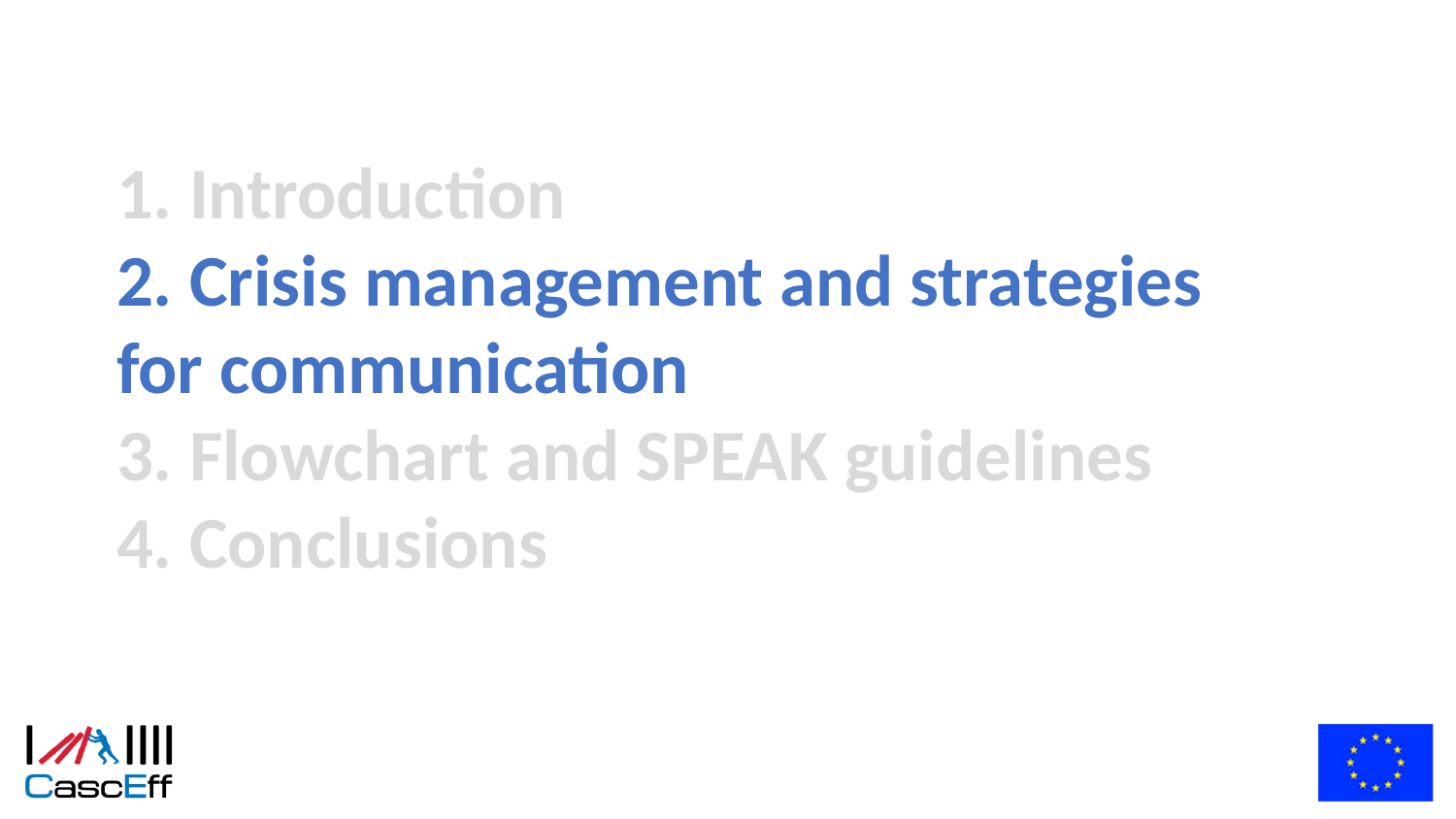

1. Introduction
2. Crisis management and strategies for communication
3. Flowchart and SPEAK guidelines
4. Conclusions